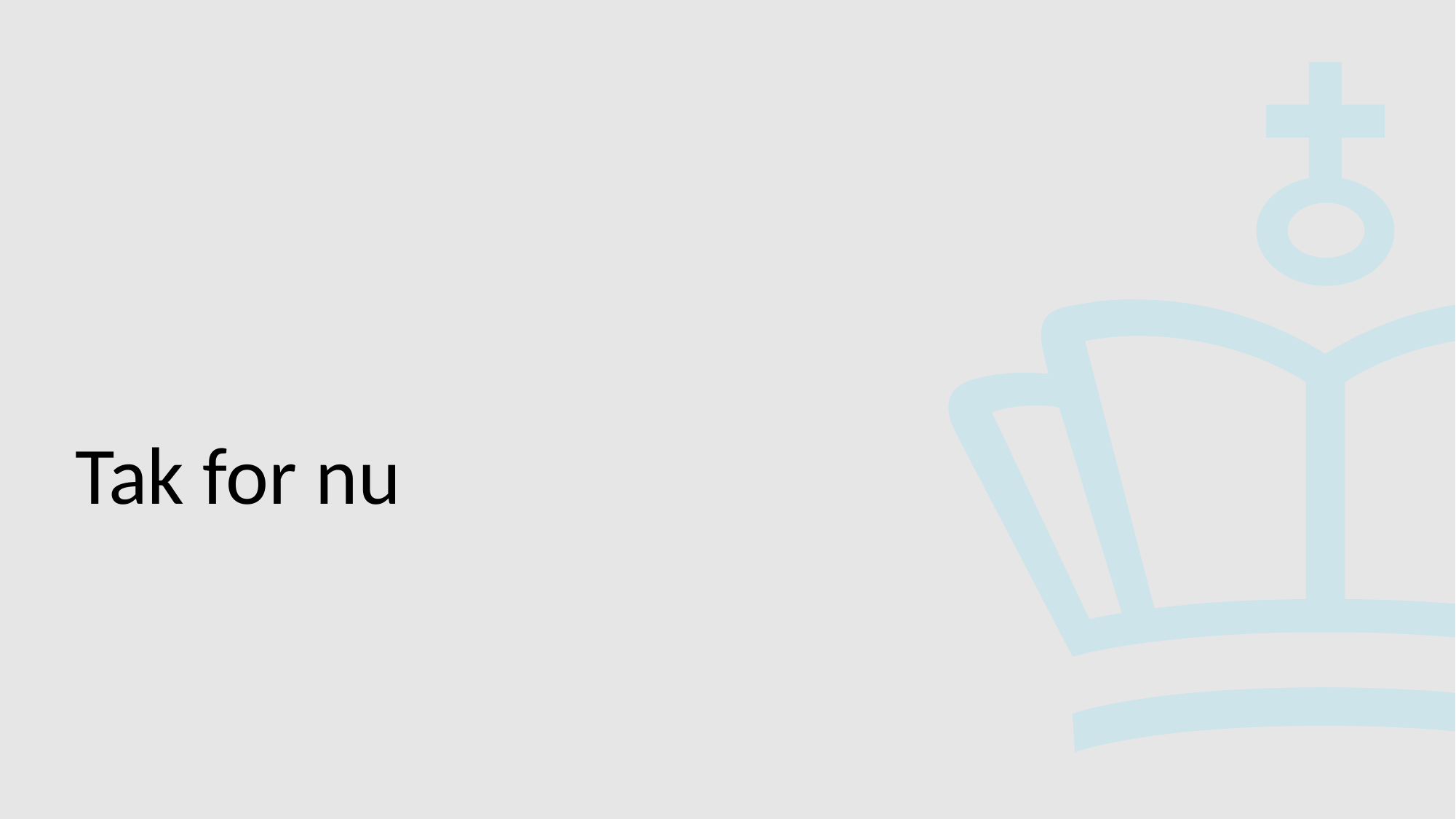

# Tak for nu
9. november 2023
27